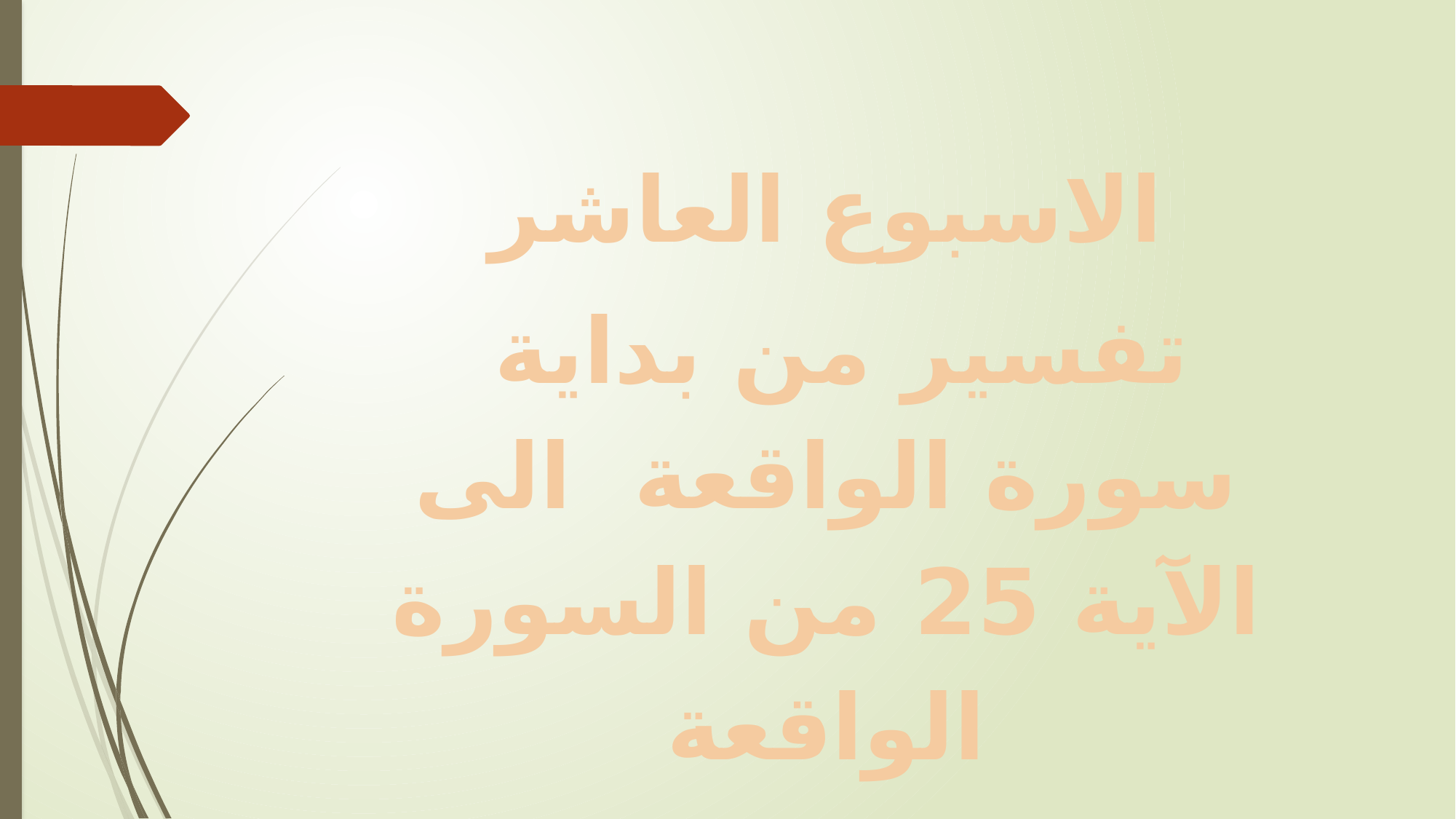

الاسبوع العاشر
تفسير من بداية  سورة الواقعة  الى الآية 25 من السورة الواقعة